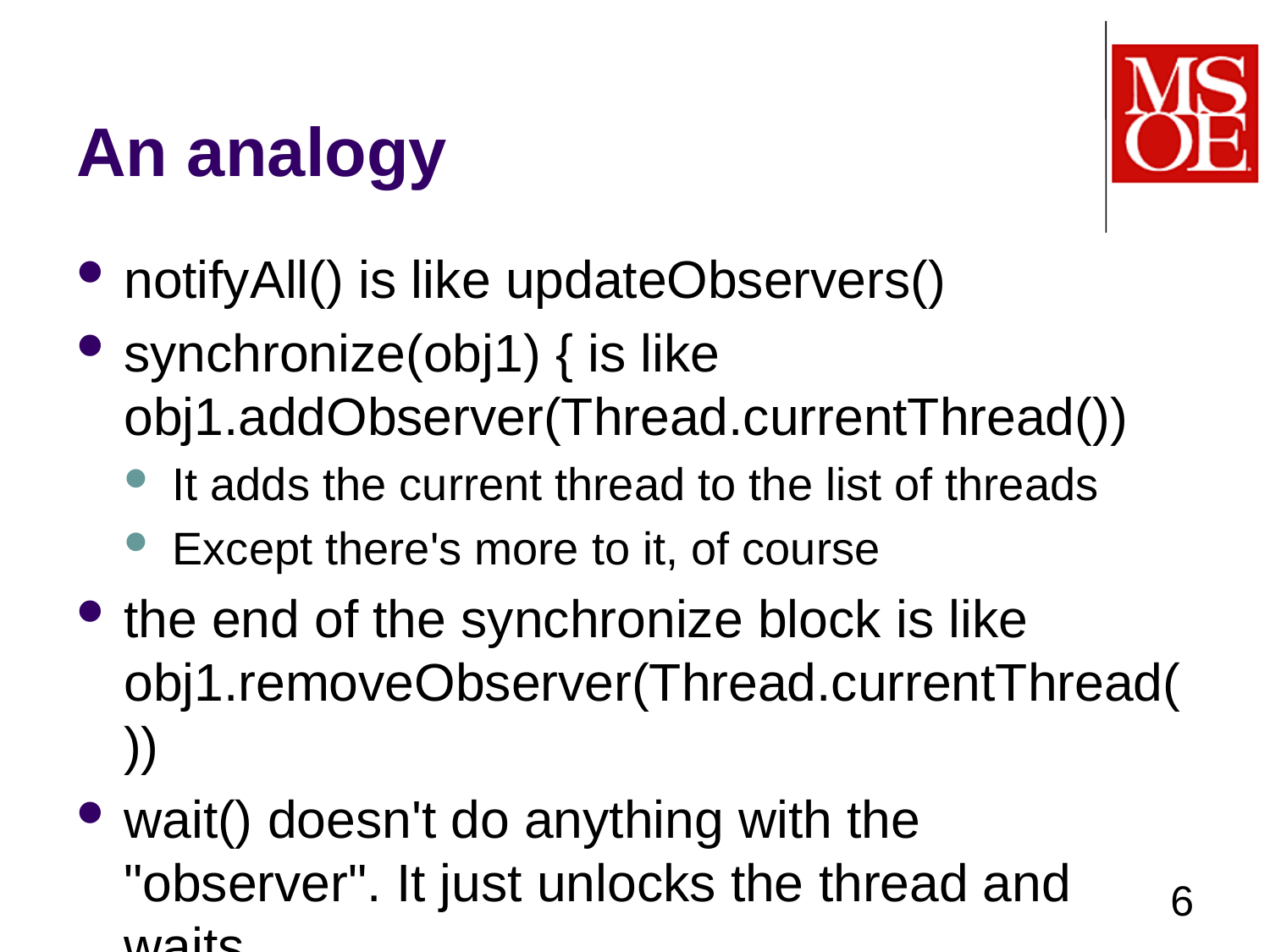

# An analogy
notifyAll() is like updateObservers()
synchronize(obj1) { is like obj1.addObserver(Thread.currentThread())
It adds the current thread to the list of threads
Except there's more to it, of course
the end of the synchronize block is like obj1.removeObserver(Thread.currentThread())
wait() doesn't do anything with the "observer". It just unlocks the thread and waits.
6